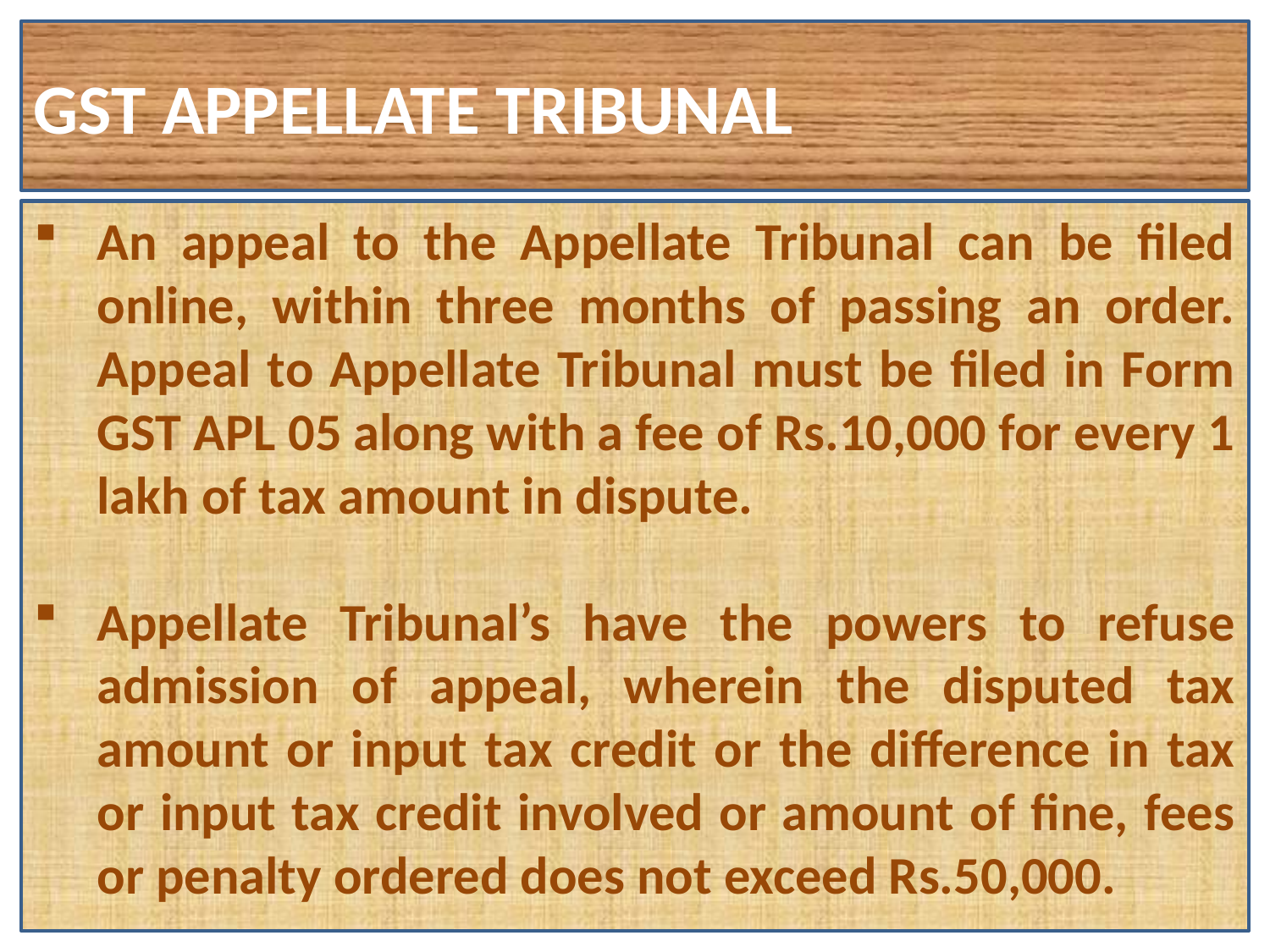

GST APPELLATE TRIBUNAL
#
An appeal to the Appellate Tribunal can be filed online, within three months of passing an order. Appeal to Appellate Tribunal must be filed in Form GST APL 05 along with a fee of Rs.10,000 for every 1 lakh of tax amount in dispute.

Appellate Tribunal’s have the powers to refuse admission of appeal, wherein the disputed tax amount or input tax credit or the difference in tax or input tax credit involved or amount of fine, fees or penalty ordered does not exceed Rs.50,000.